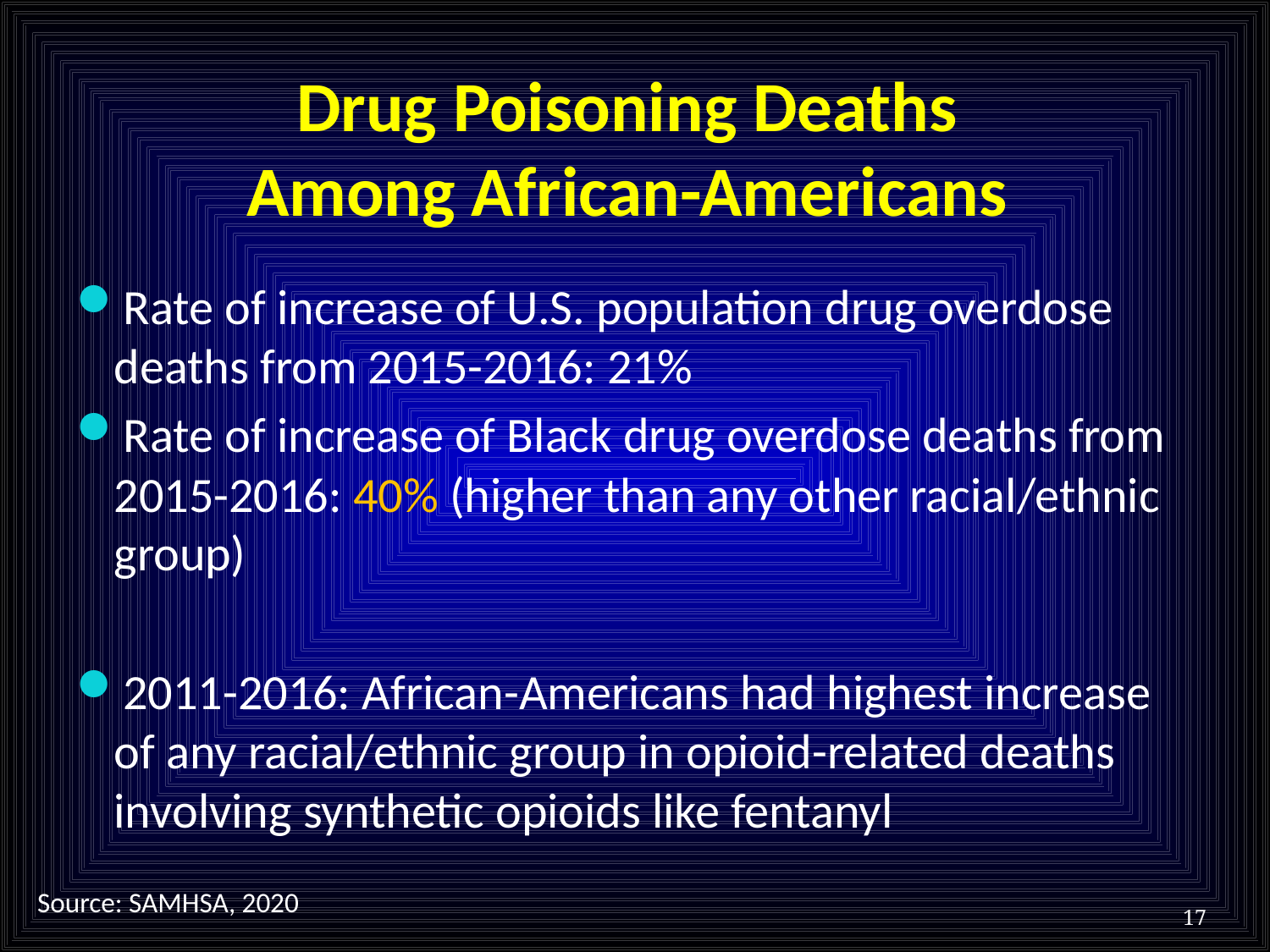

# Drug Poisoning Deaths Among African-Americans
Rate of increase of U.S. population drug overdose deaths from 2015-2016: 21%
Rate of increase of Black drug overdose deaths from 2015-2016: 40% (higher than any other racial/ethnic group)

2011-2016: African-Americans had highest increase of any racial/ethnic group in opioid-related deaths involving synthetic opioids like fentanyl

Source: SAMHSA, 2020
17